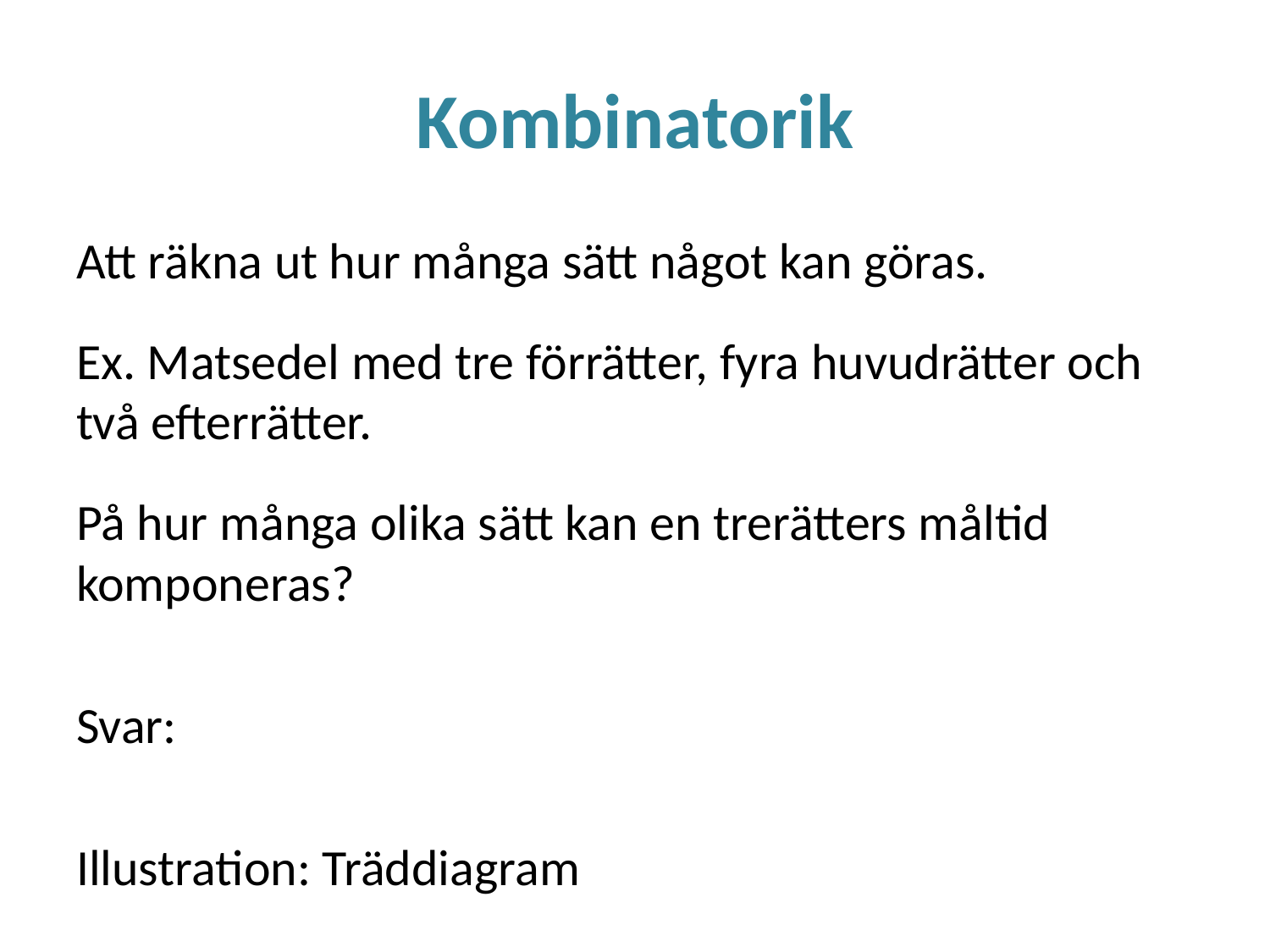

# Kombinatorik
Att räkna ut hur många sätt något kan göras.

Ex. Matsedel med tre förrätter, fyra huvudrätter och två efterrätter.

På hur många olika sätt kan en trerätters måltid komponeras?

Svar:

Illustration: Träddiagram